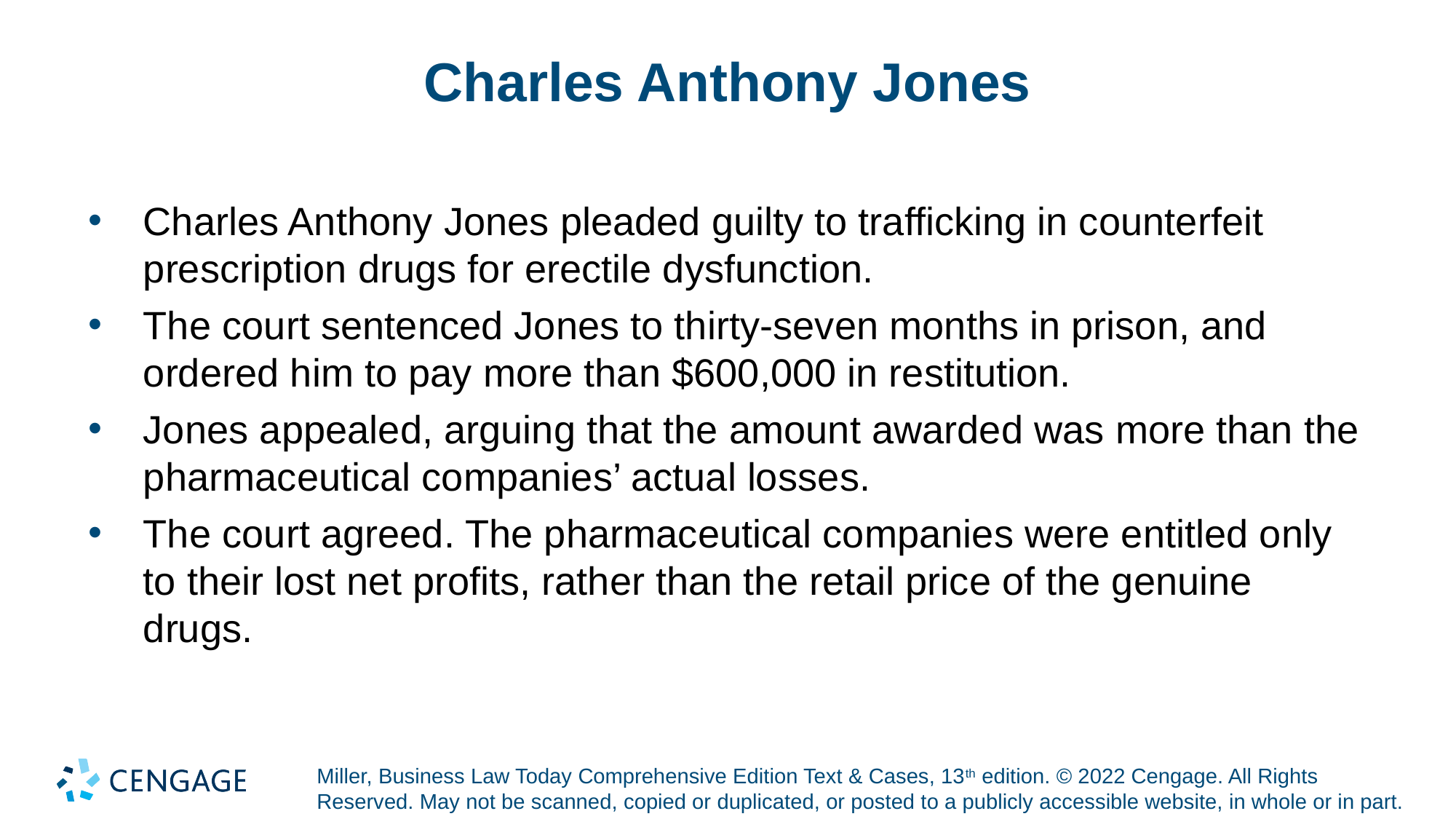

# Charles Anthony Jones
Charles Anthony Jones pleaded guilty to trafficking in counterfeit prescription drugs for erectile dysfunction.
The court sentenced Jones to thirty-seven months in prison, and ordered him to pay more than $600,000 in restitution.
Jones appealed, arguing that the amount awarded was more than the pharmaceutical companies’ actual losses.
The court agreed. The pharmaceutical companies were entitled only to their lost net profits, rather than the retail price of the genuine drugs.